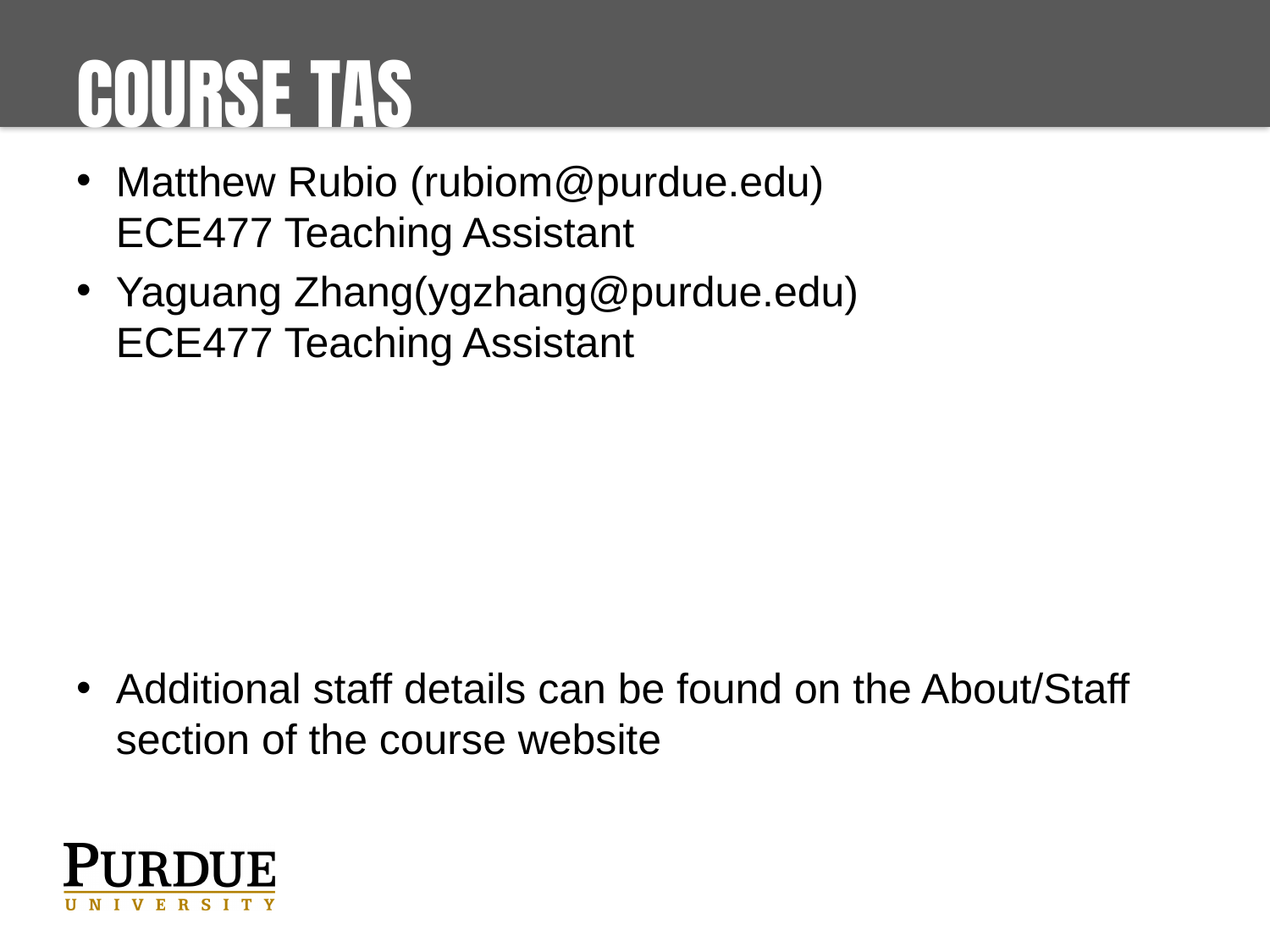

# Course TAs
Matthew Rubio (rubiom@purdue.edu)
ECE477 Teaching Assistant
Yaguang Zhang(ygzhang@purdue.edu)
ECE477 Teaching Assistant

Additional staff details can be found on the About/Staff section of the course website